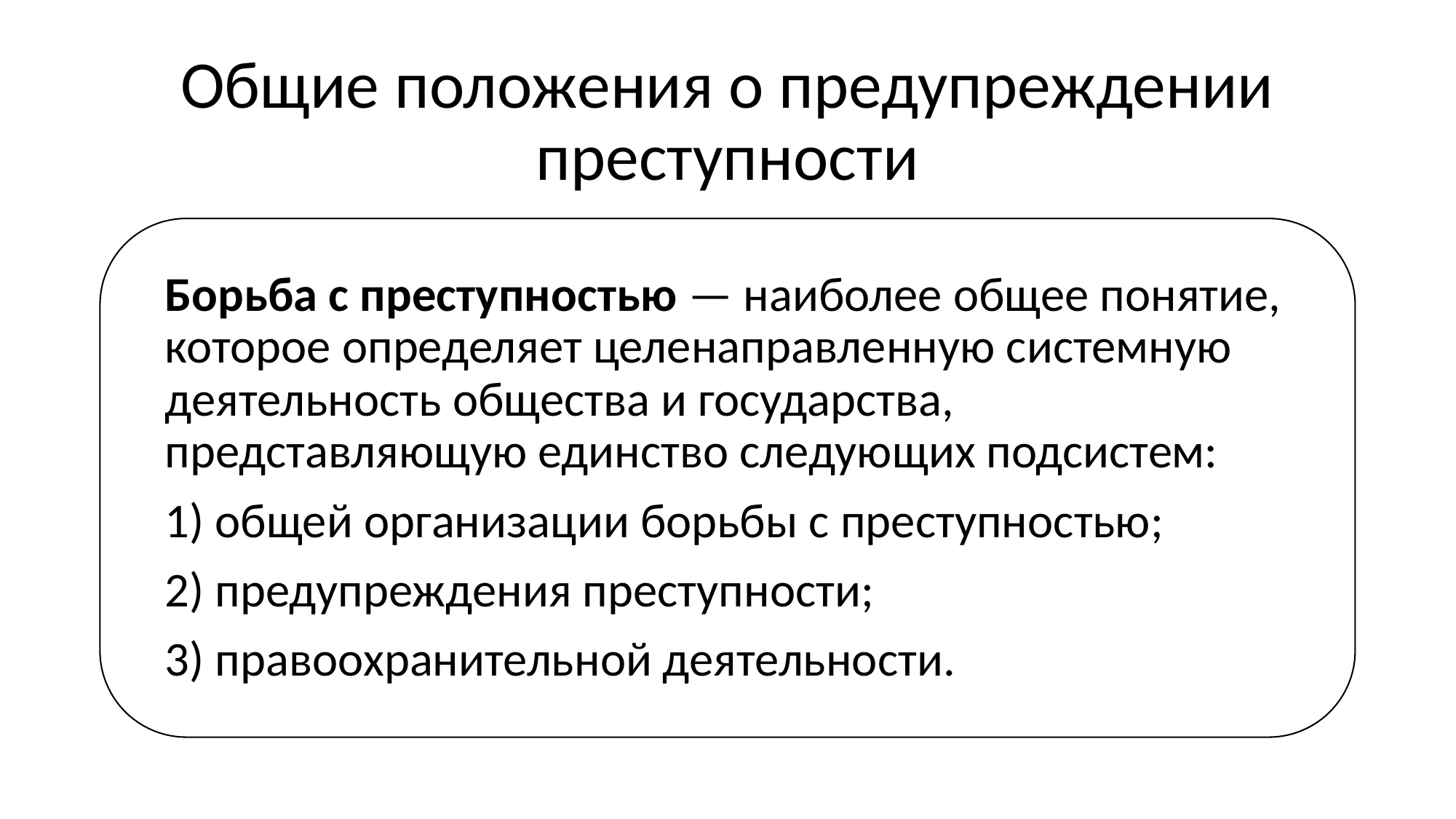

# Общие положения о предупреждении преступности
Борьба с преступностью — наиболее общее понятие, которое определяет целенаправленную системную деятельность общества и государства, представляющую единство следующих подсистем:
1) общей организации борьбы с преступностью;
2) предупреждения преступности;
3) правоохранительной деятельности.